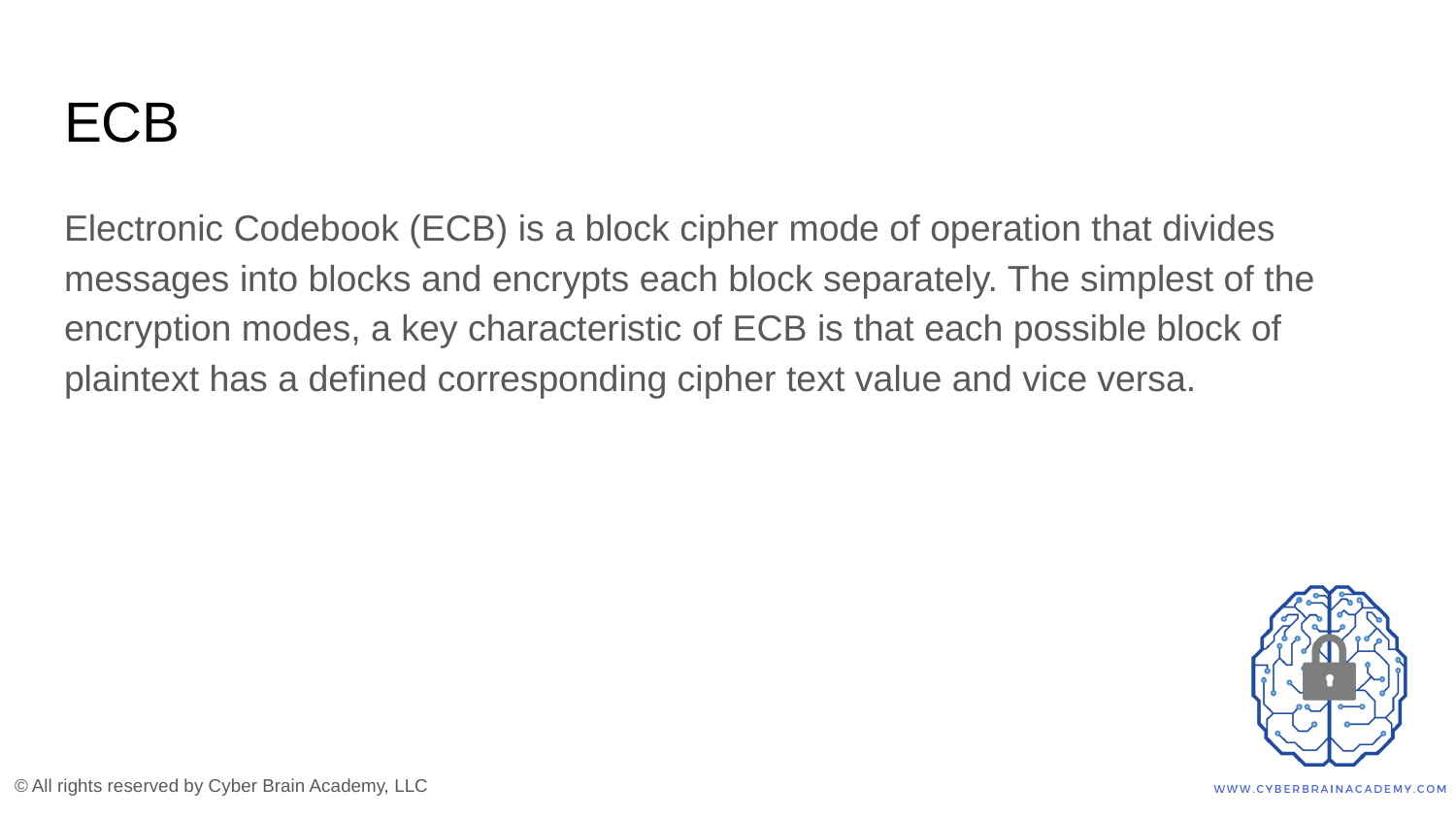

# ECB
Electronic Codebook (ECB) is a block cipher mode of operation that divides messages into blocks and encrypts each block separately. The simplest of the encryption modes, a key characteristic of ECB is that each possible block of plaintext has a defined corresponding cipher text value and vice versa.